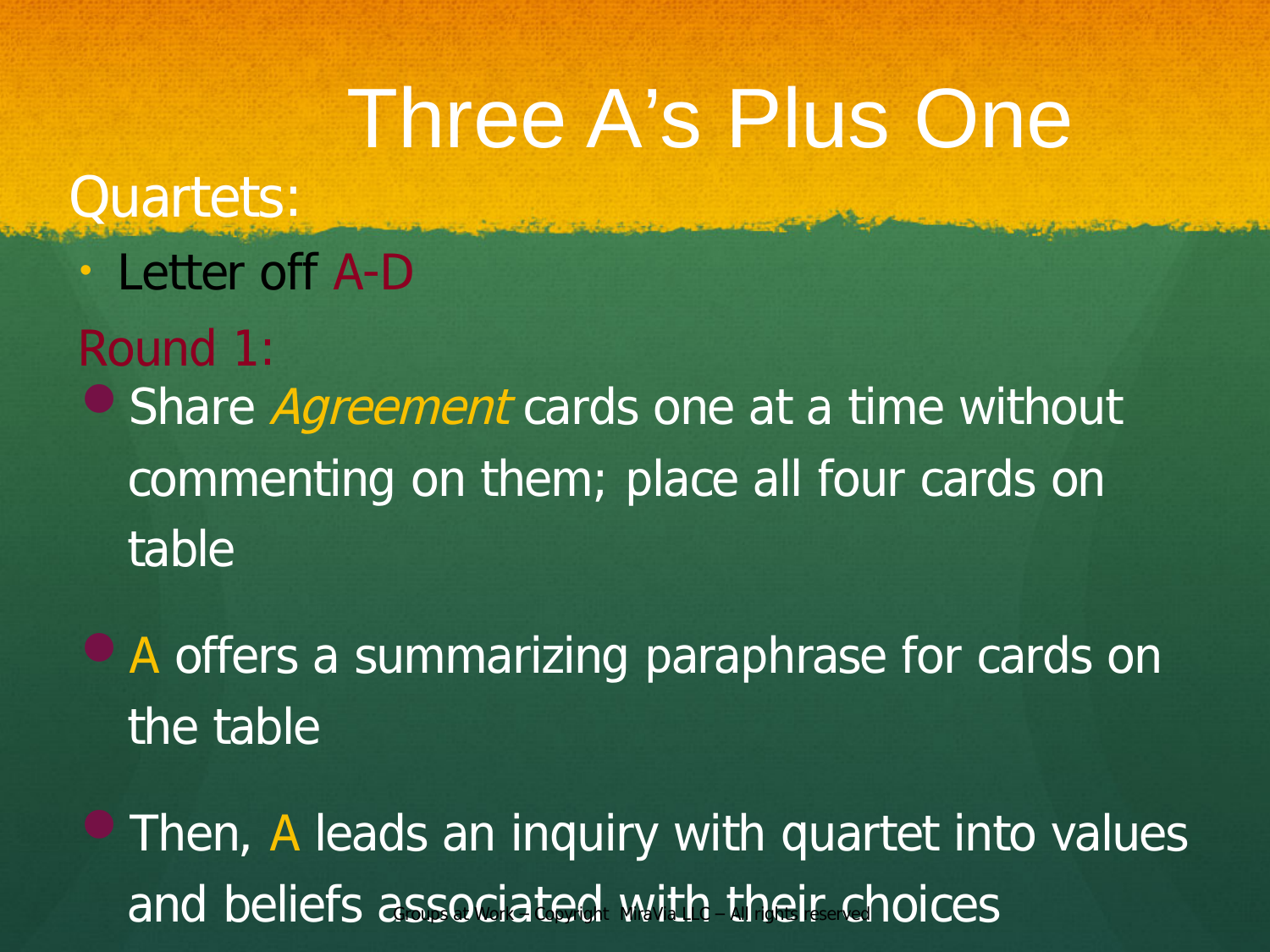

# Three A’s Plus One
Quartets:
  Letter off A-D
Round 1:
Share Agreement cards one at a time without commenting on them; place all four cards on table
A offers a summarizing paraphrase for cards on the table
Then, A leads an inquiry with quartet into values and beliefs associated with their choices
Groups at Work – Copyright  MiraVia LLC – All rights reserved